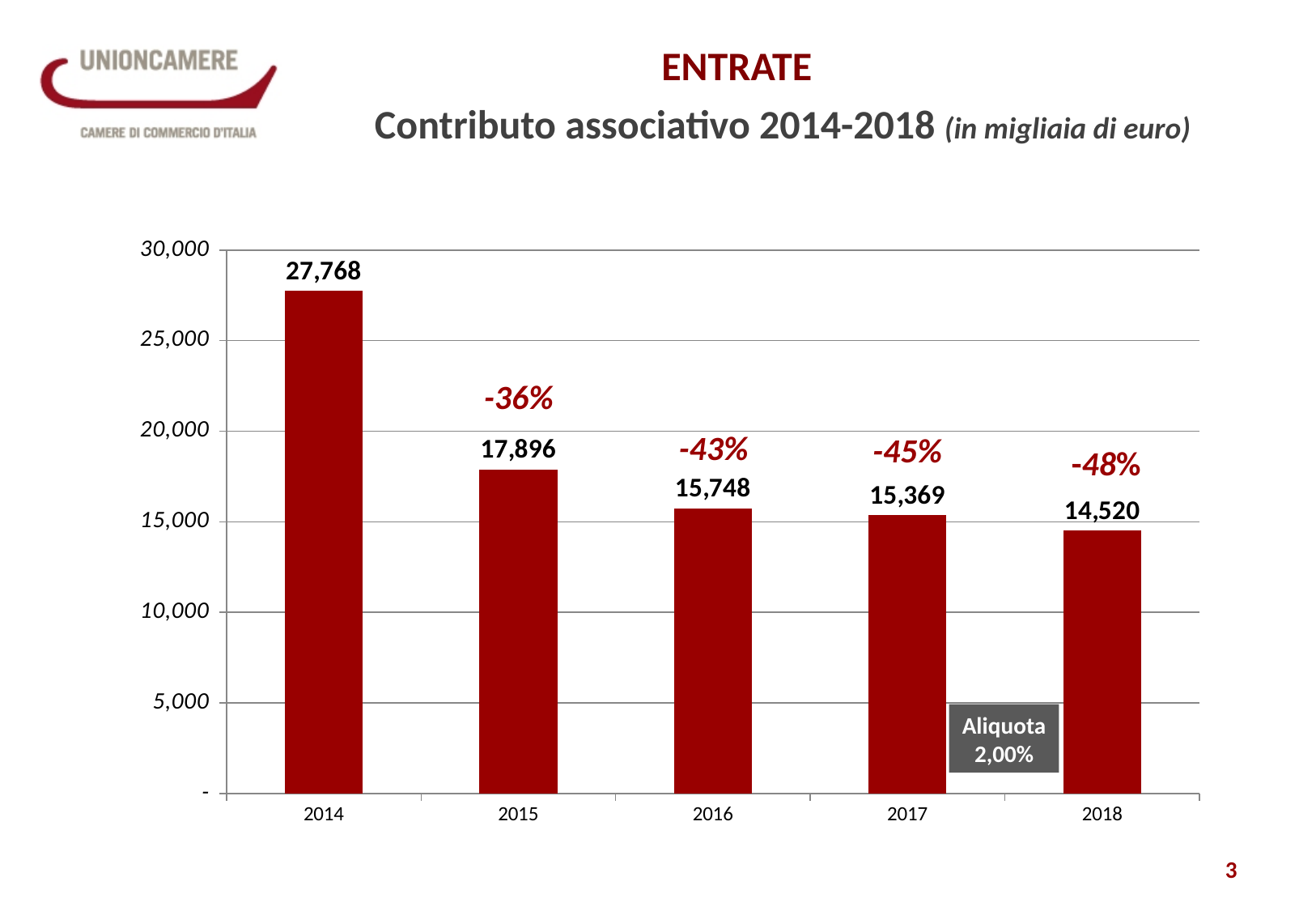

ENTRATE
Contributo associativo 2014-2018 (in migliaia di euro)

### Chart

| Category | Contributo associativo |
|---|---|
| 2014 | 27768.0 |
| 2015 | 17896.0 |
| 2016 | 15748.0 |
| 2017 | 15369.0 |
| 2018 | 14520.0 |
-36%
-43%
-45%
-48%
Aliquota
2,00%
3